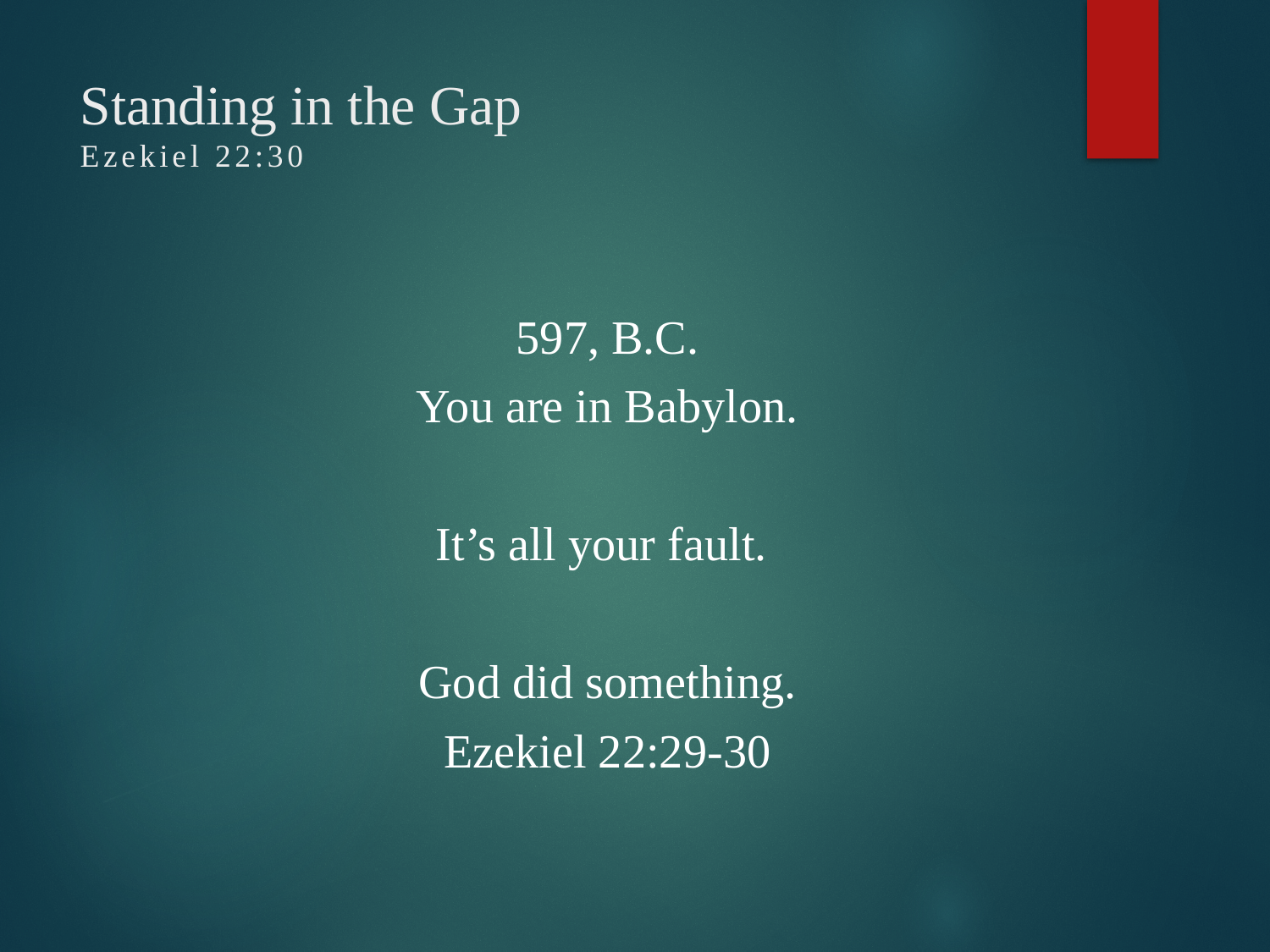

# Standing in the Gap Ezekiel 22:30
597, B.C.
You are in Babylon.

It’s all your fault.

God did something.
Ezekiel 22:29-30